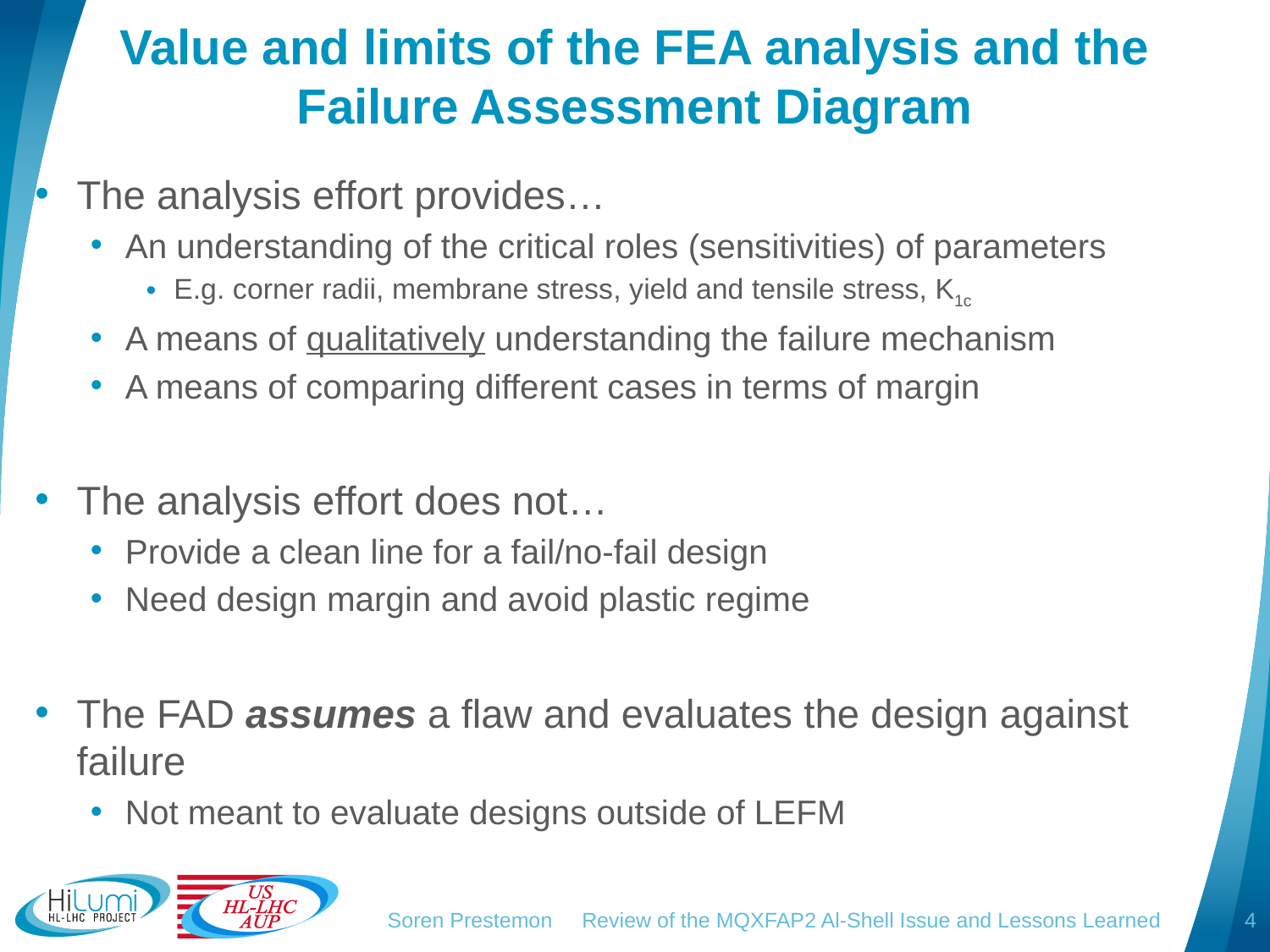

# Value and limits of the FEA analysis and the Failure Assessment Diagram
The analysis effort provides…
An understanding of the critical roles (sensitivities) of parameters
E.g. corner radii, membrane stress, yield and tensile stress, K1c
A means of qualitatively understanding the failure mechanism
A means of comparing different cases in terms of margin

The analysis effort does not…
Provide a clean line for a fail/no-fail design
Need design margin and avoid plastic regime

The FAD assumes a flaw and evaluates the design against failure
Not meant to evaluate designs outside of LEFM

Soren Prestemon     Review of the MQXFAP2 Al-Shell Issue and Lessons Learned
4